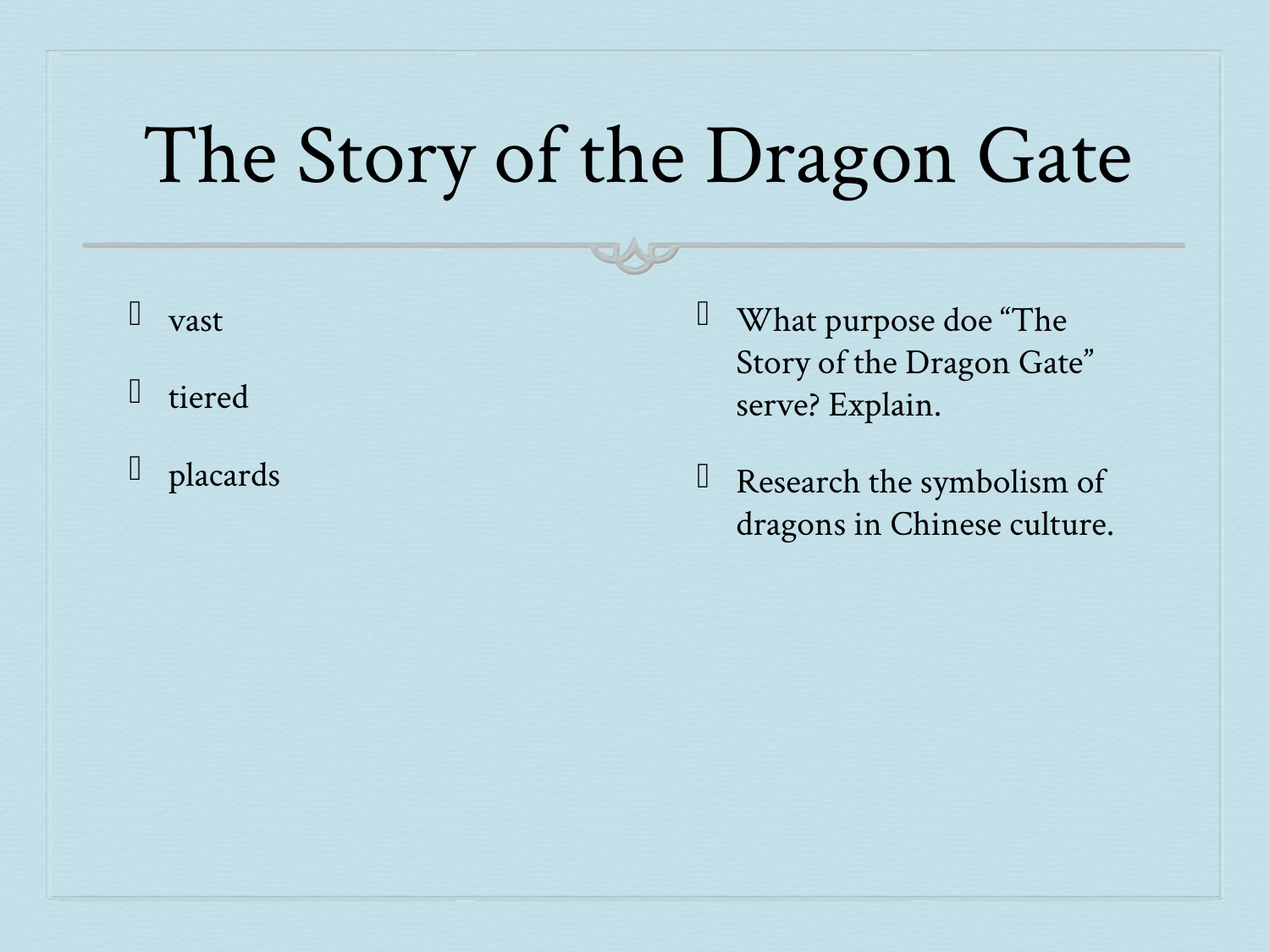

# The Story of the Dragon Gate
vast
tiered
placards
What purpose doe “The Story of the Dragon Gate” serve? Explain.
Research the symbolism of dragons in Chinese culture.